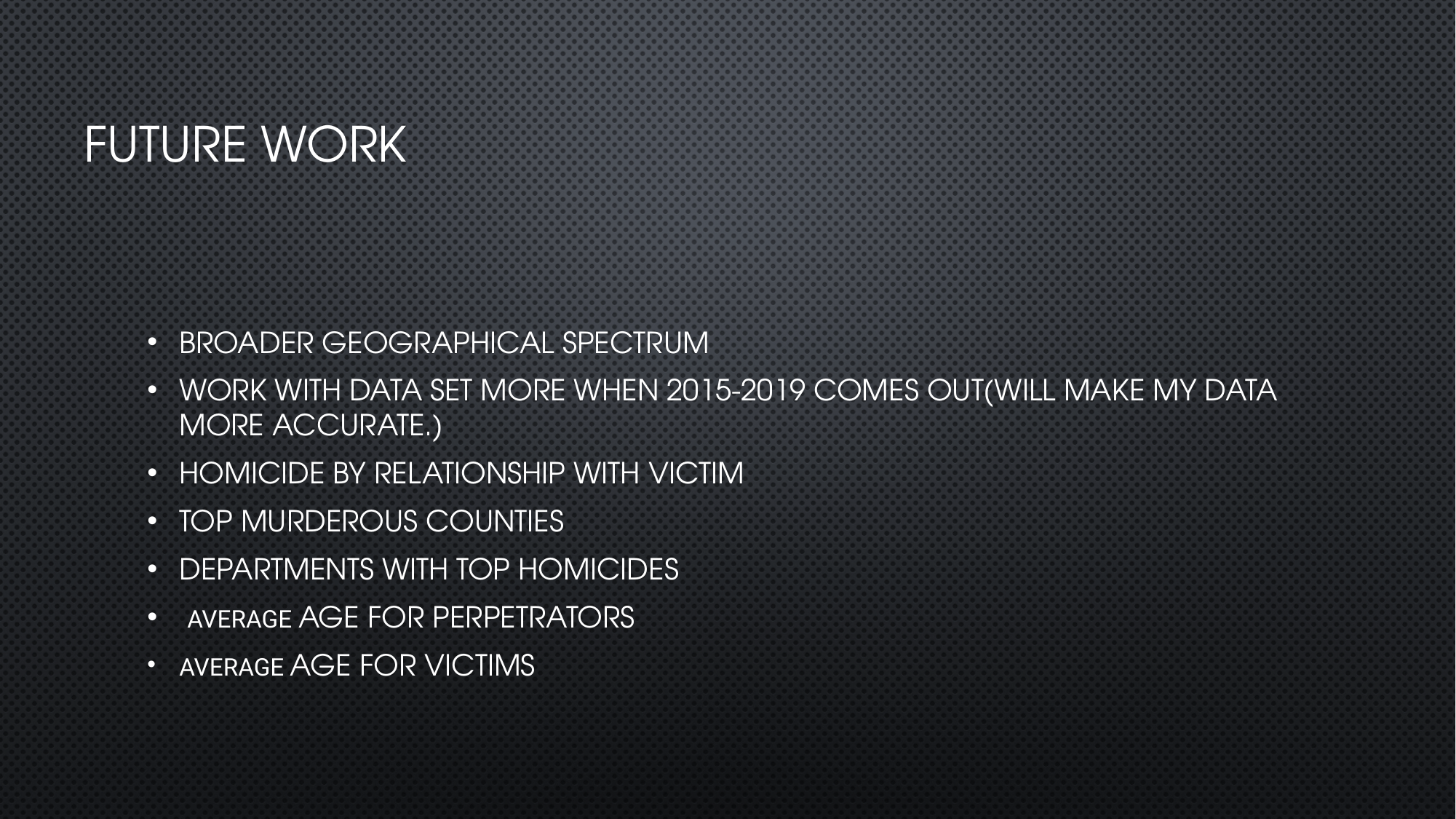

# Future work
Broader geographical spectrum
Work with data set more when 2015-2019 comes out(will make my data more accurate.)
Homicide by relationship with victim
Top murderous counties
Departments with top homicides
 Average age for Perpetrators
Average age for victims